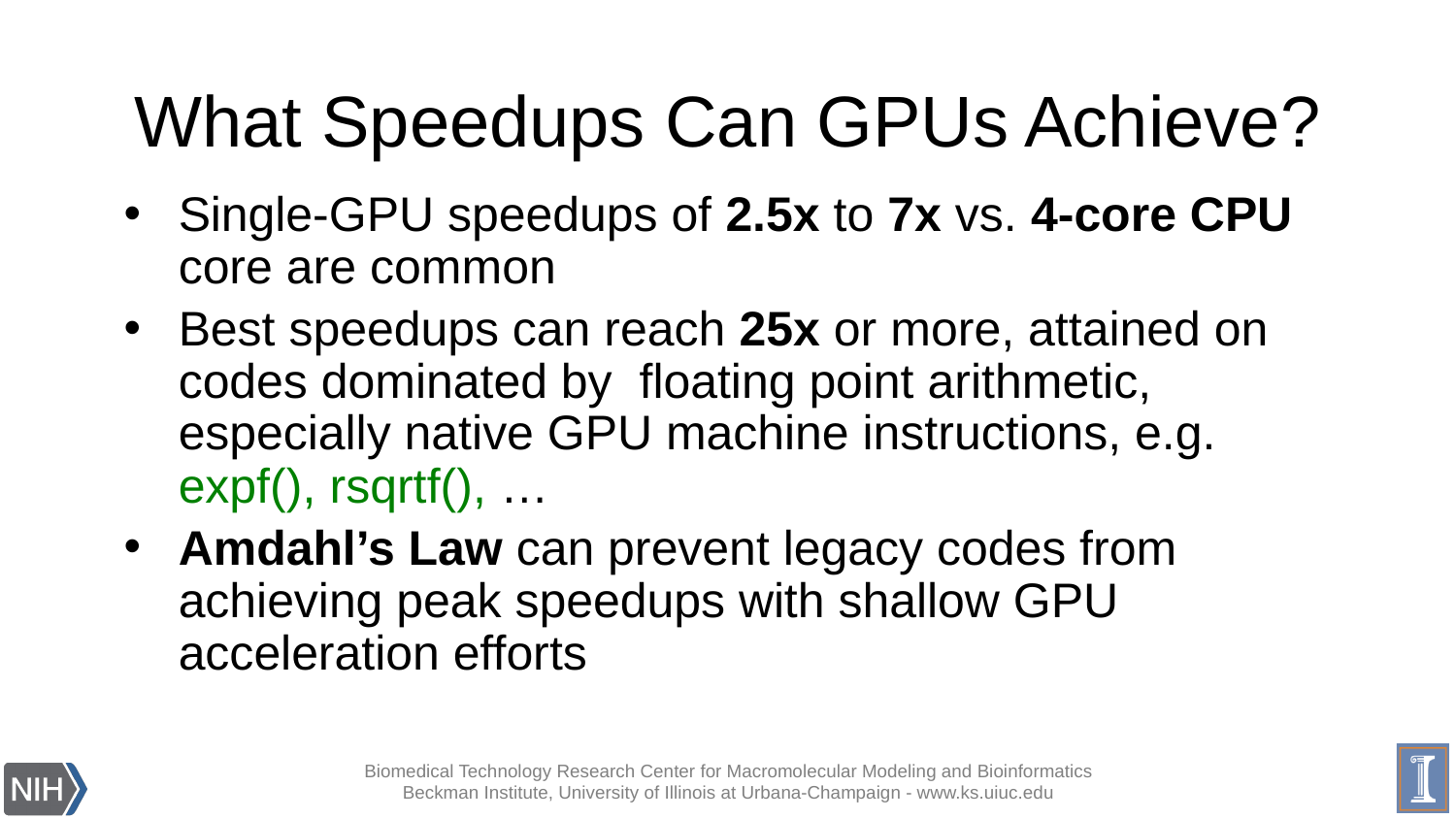

# What Speedups Can GPUs Achieve?
Single-GPU speedups of 2.5x to 7x vs. 4-core CPU core are common
Best speedups can reach 25x or more, attained on codes dominated by  floating point arithmetic, especially native GPU machine instructions, e.g. expf(), rsqrtf(), …
Amdahl’s Law can prevent legacy codes from achieving peak speedups with shallow GPU acceleration efforts